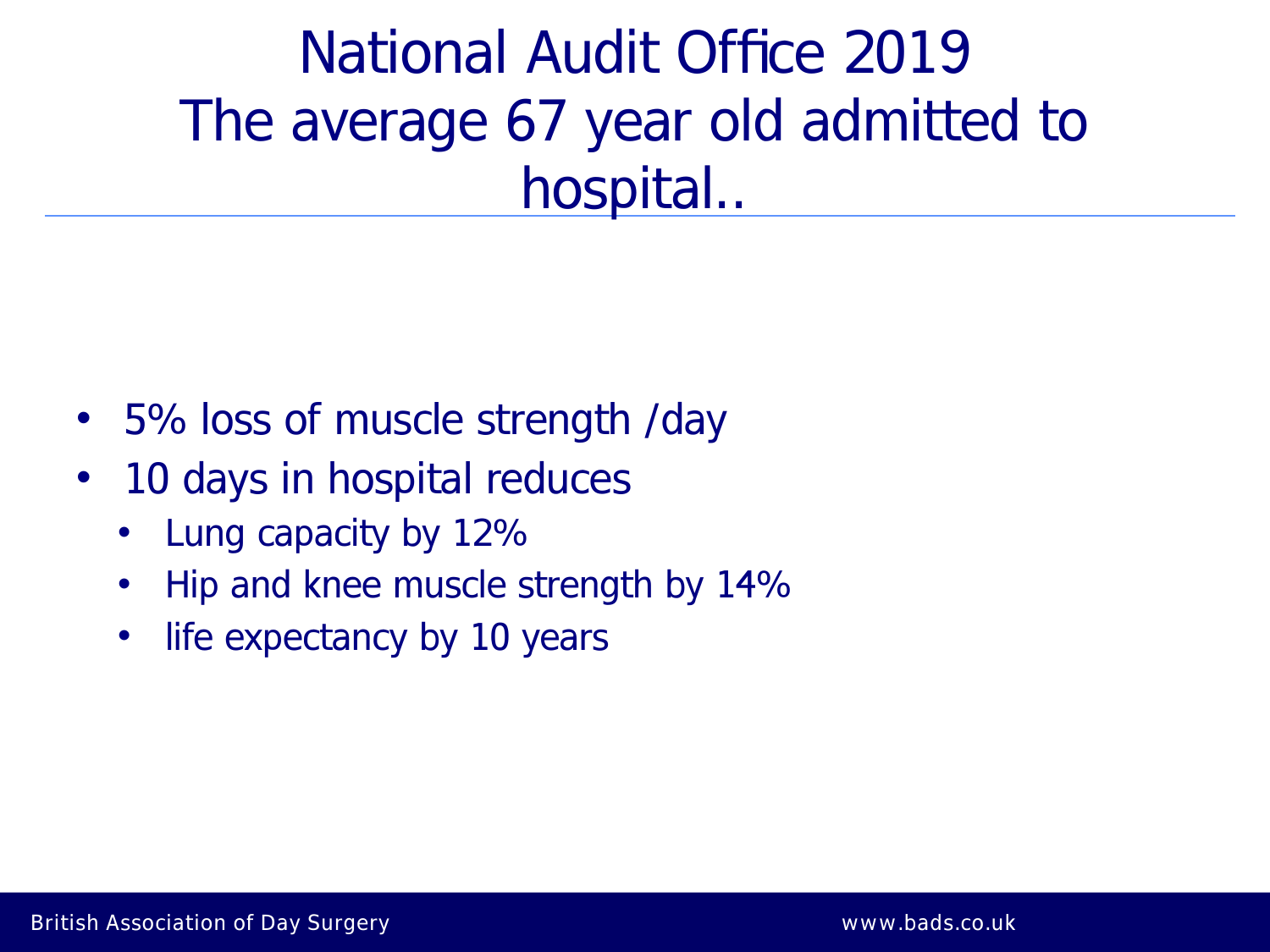

# National Audit Office 2019 The average 67 year old admitted to hospital..
5% loss of muscle strength /day
10 days in hospital reduces
Lung capacity by 12%
Hip and knee muscle strength by 14%
life expectancy by 10 years